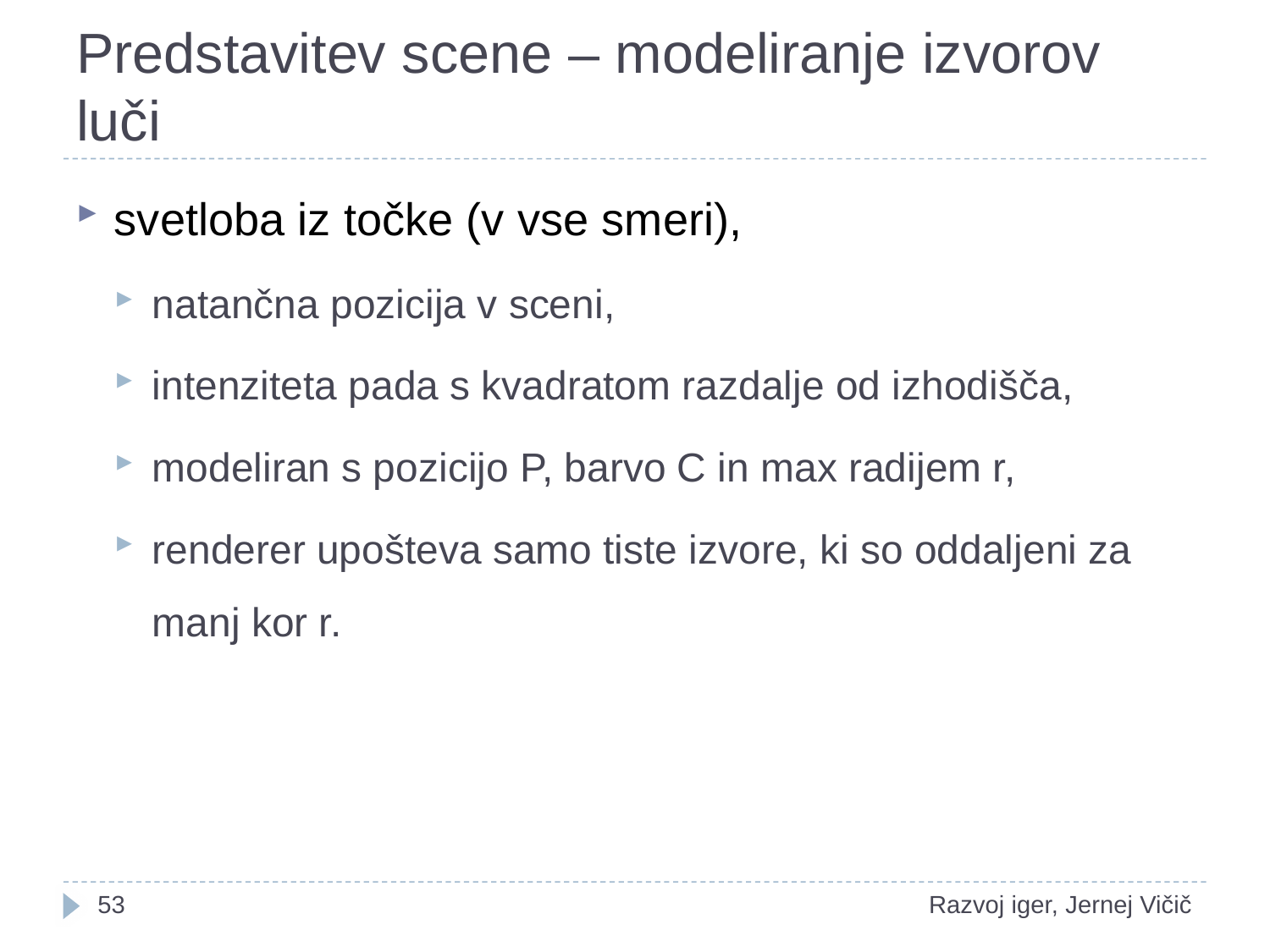

# Predstavitev scene – modeliranje izvorov luči
svetloba iz točke (v vse smeri),
natančna pozicija v sceni,
intenziteta pada s kvadratom razdalje od izhodišča,
modeliran s pozicijo P, barvo C in max radijem r,
renderer upošteva samo tiste izvore, ki so oddaljeni za manj kor r.

53
Razvoj iger, Jernej Vičič